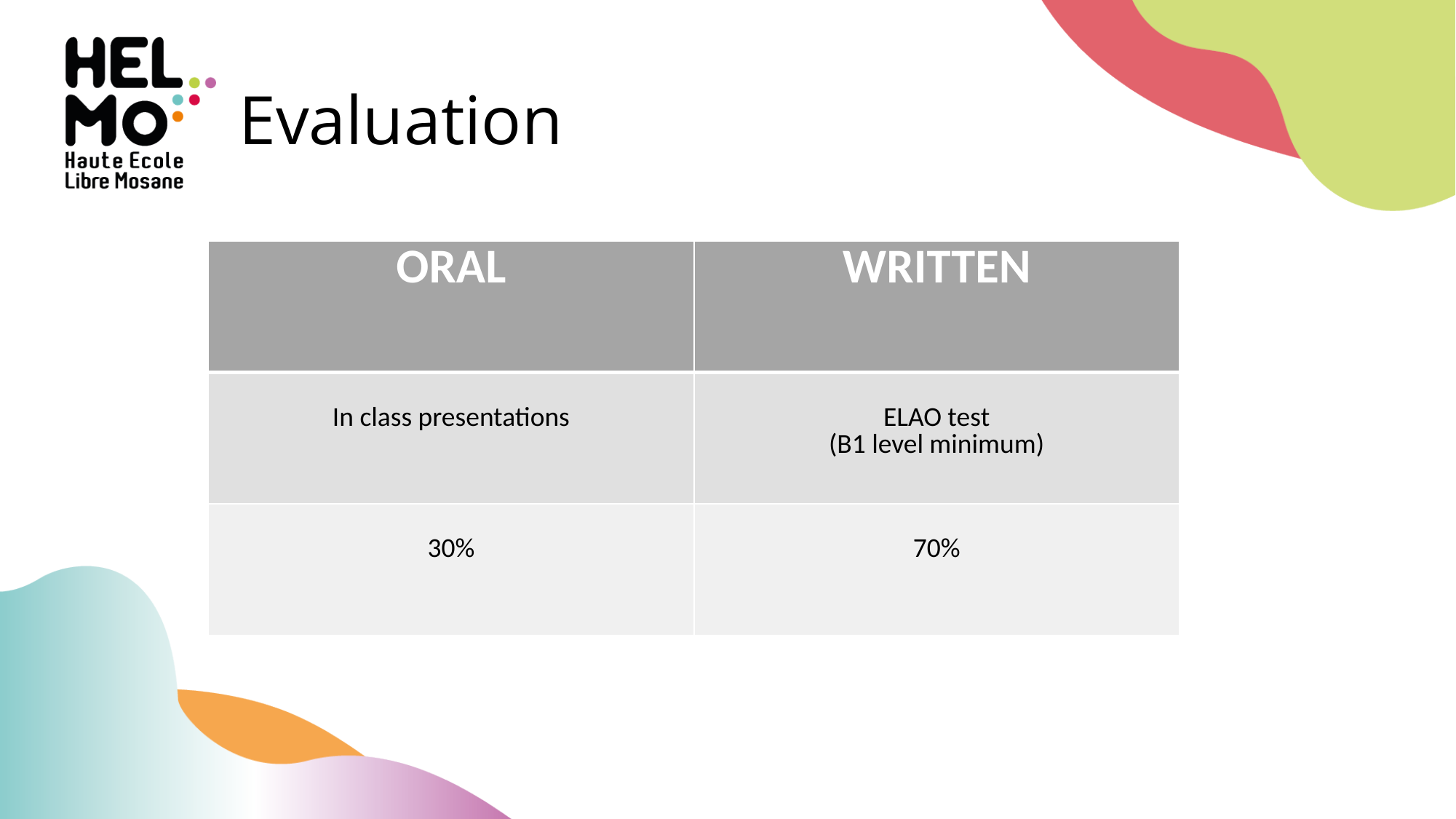

# Evaluation
| ORAL | WRITTEN |
| --- | --- |
| In class presentations | ELAO test (B1 level minimum) |
| 30% | 70% |